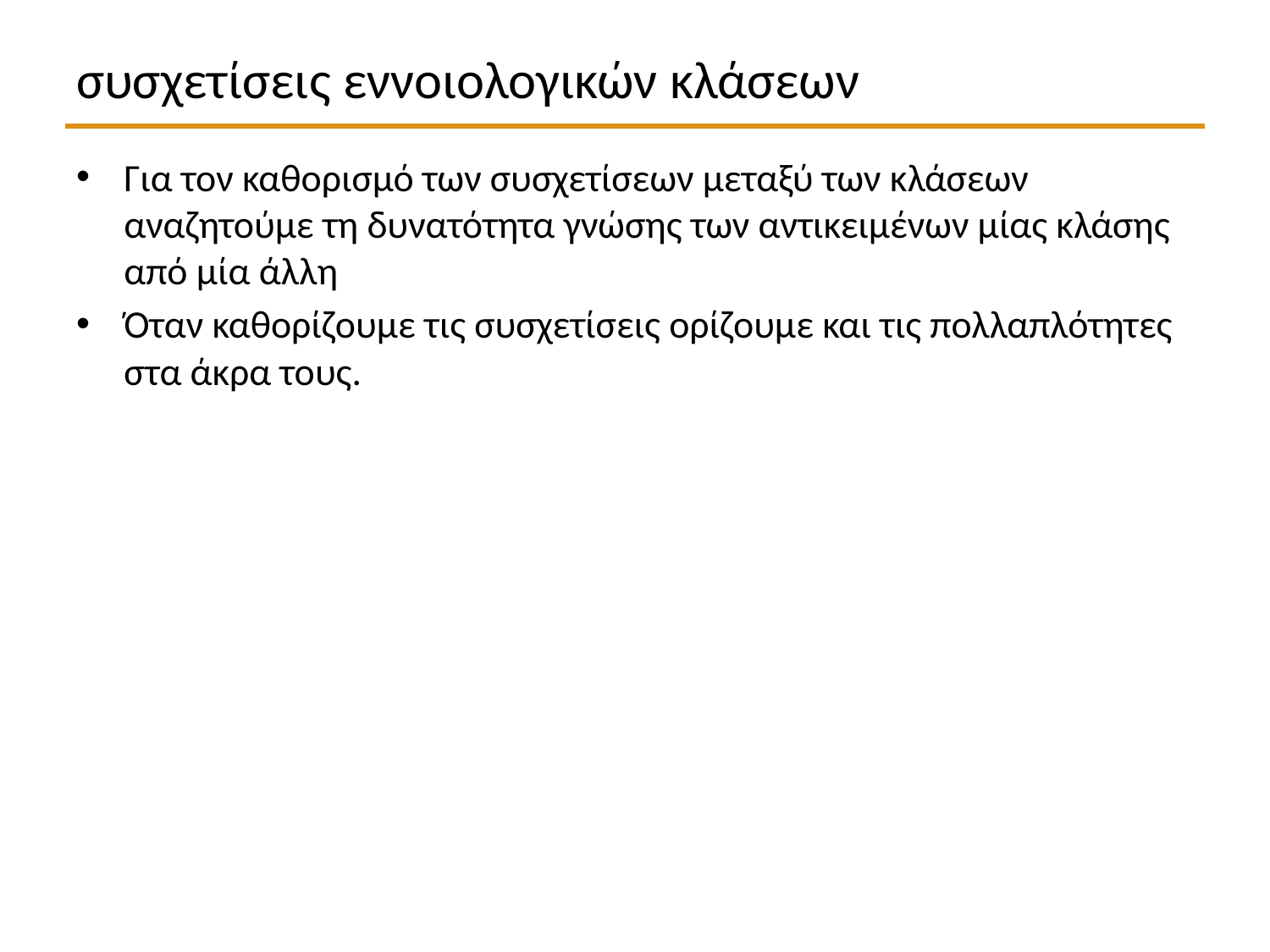

# συσχετίσεις εννοιολογικών κλάσεων
Για τον καθορισμό των συσχετίσεων μεταξύ των κλάσεων αναζητούμε τη δυνατότητα γνώσης των αντικειμένων μίας κλάσης από μία άλλη
Όταν καθορίζουμε τις συσχετίσεις ορίζουμε και τις πολλαπλότητες στα άκρα τους.